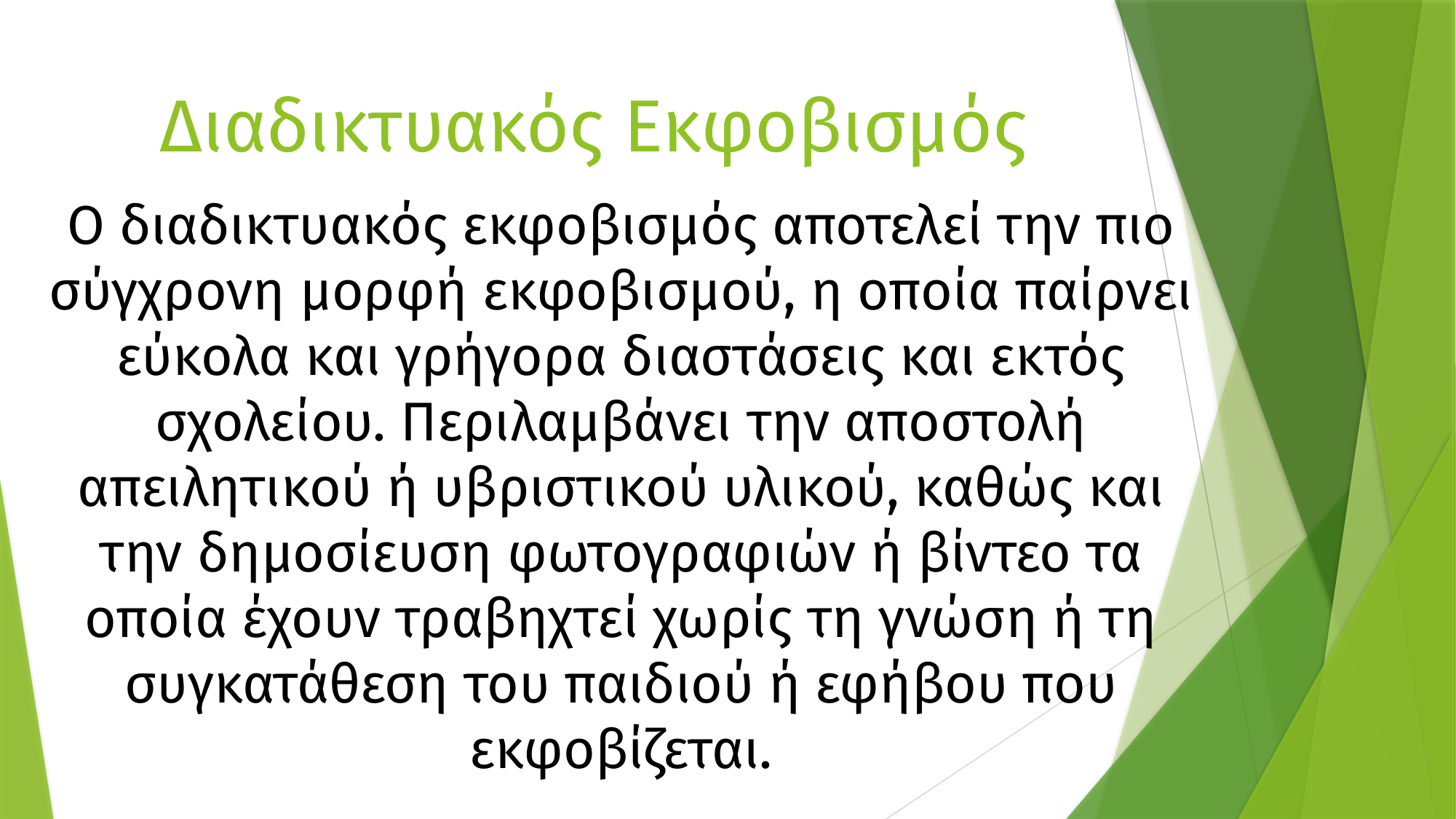

# Διαδικτυακός Εκφοβισμός
Ο διαδικτυακός εκφοβισμός αποτελεί την πιο σύγχρονη μορφή εκφοβισμού, η οποία παίρνει εύκολα και γρήγορα διαστάσεις και εκτός σχολείου. Περιλαμβάνει την αποστολή απειλητικού ή υβριστικού υλικού, καθώς και την δημοσίευση φωτογραφιών ή βίντεο τα οποία έχουν τραβηχτεί χωρίς τη γνώση ή τη συγκατάθεση του παιδιού ή εφήβου που εκφοβίζεται.